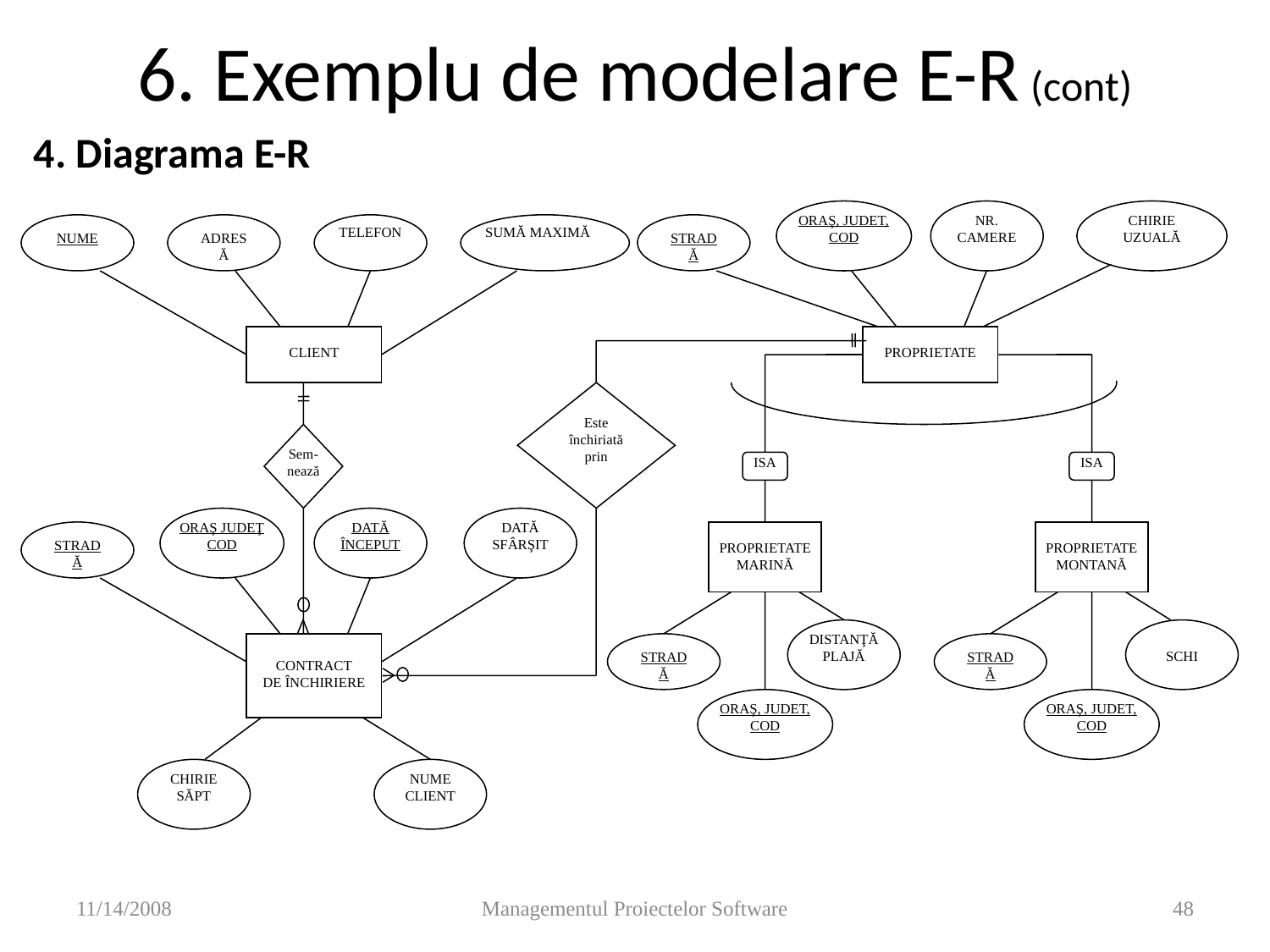

# 6. Exemplu de modelare E-R (cont)
4. Diagrama E-R
ORAŞ, JUDET, COD
NR. CAMERE
CHIRIE UZUALĂ
STRADĂ

PROPRIETATE

ISA
ISA

PROPRIETATE MARINĂ

PROPRIETATE MONTANĂ

DISTANŢĂ
PLAJĂ

SCHI
STRADĂ
STRADĂ
ORAŞ, JUDET, COD
ORAŞ, JUDET, COD
NUME
ADRESĂ
TELEFON
SUMĂ MAXIMĂ

CLIENT

Este închiriată prin

Sem-nează
ORAŞ JUDEŢ COD
DATĂ ÎNCEPUT
DATĂ SFÂRŞIT
STRADĂ

CONTRACT
DE ÎNCHIRIERE

CHIRIE SĂPT
NUME CLIENT

11/14/2008
Managementul Proiectelor Software
48